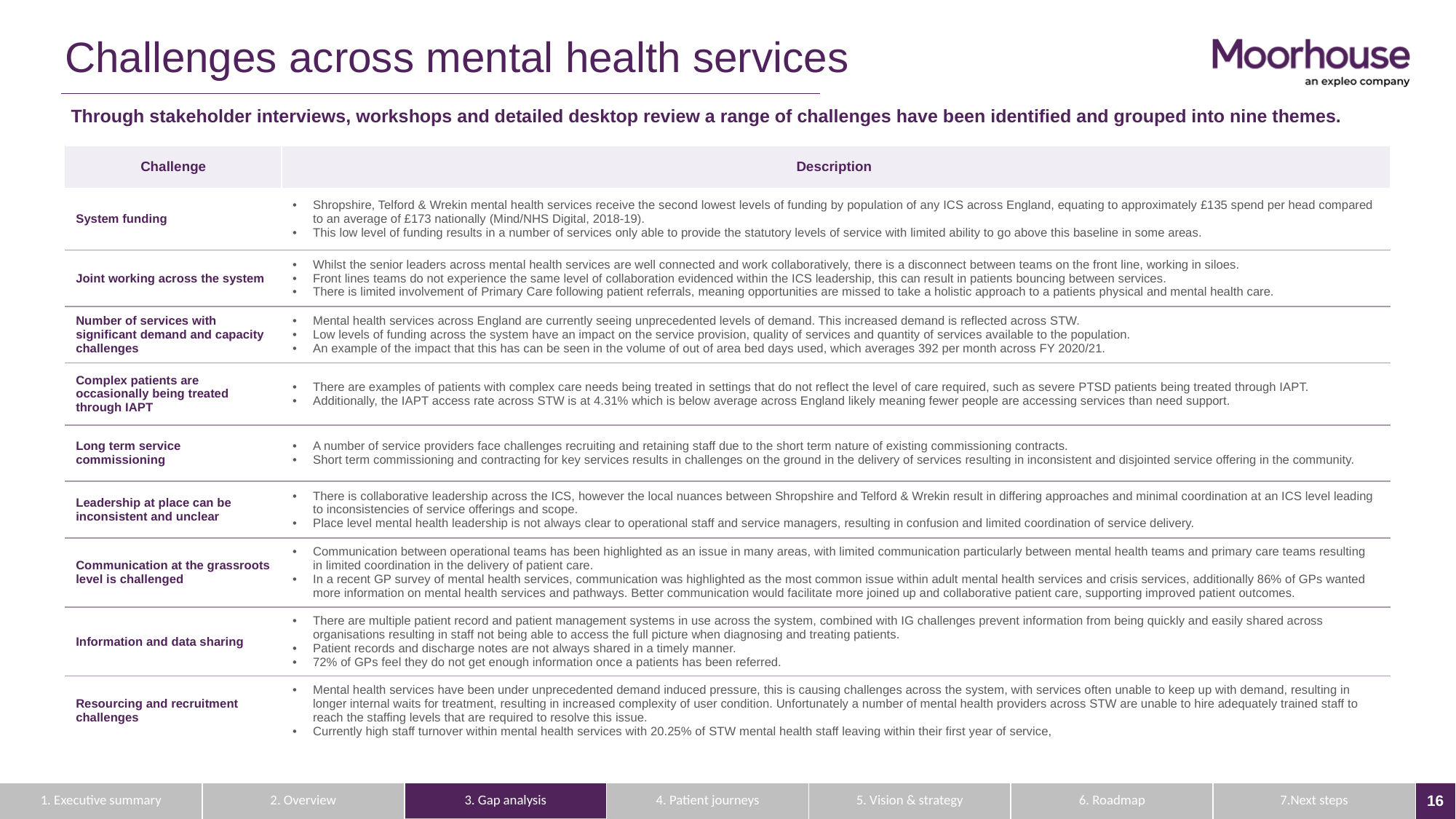

# Challenges across mental health services
Through stakeholder interviews, workshops and detailed desktop review a range of challenges have been identified and grouped into nine themes.

| Challenge | Description |
| --- | --- |
| System funding | Shropshire, Telford & Wrekin mental health services receive the second lowest levels of funding by population of any ICS across England, equating to approximately £135 spend per head compared to an average of £173 nationally (Mind/NHS Digital, 2018-19). This low level of funding results in a number of services only able to provide the statutory levels of service with limited ability to go above this baseline in some areas. |
| Joint working across the system | Whilst the senior leaders across mental health services are well connected and work collaboratively, there is a disconnect between teams on the front line, working in siloes. Front lines teams do not experience the same level of collaboration evidenced within the ICS leadership, this can result in patients bouncing between services. There is limited involvement of Primary Care following patient referrals, meaning opportunities are missed to take a holistic approach to a patients physical and mental health care. |
| Number of services with significant demand and capacity challenges | Mental health services across England are currently seeing unprecedented levels of demand. This increased demand is reflected across STW. Low levels of funding across the system have an impact on the service provision, quality of services and quantity of services available to the population. An example of the impact that this has can be seen in the volume of out of area bed days used, which averages 392 per month across FY 2020/21. |
| Complex patients are occasionally being treated through IAPT | There are examples of patients with complex care needs being treated in settings that do not reflect the level of care required, such as severe PTSD patients being treated through IAPT. Additionally, the IAPT access rate across STW is at 4.31% which is below average across England likely meaning fewer people are accessing services than need support. |
| Long term service commissioning | A number of service providers face challenges recruiting and retaining staff due to the short term nature of existing commissioning contracts. Short term commissioning and contracting for key services results in challenges on the ground in the delivery of services resulting in inconsistent and disjointed service offering in the community. |
| Leadership at place can be inconsistent and unclear | There is collaborative leadership across the ICS, however the local nuances between Shropshire and Telford & Wrekin result in differing approaches and minimal coordination at an ICS level leading to inconsistencies of service offerings and scope. Place level mental health leadership is not always clear to operational staff and service managers, resulting in confusion and limited coordination of service delivery. |
| Communication at the grassroots level is challenged | Communication between operational teams has been highlighted as an issue in many areas, with limited communication particularly between mental health teams and primary care teams resulting in limited coordination in the delivery of patient care. In a recent GP survey of mental health services, communication was highlighted as the most common issue within adult mental health services and crisis services, additionally 86% of GPs wanted more information on mental health services and pathways. Better communication would facilitate more joined up and collaborative patient care, supporting improved patient outcomes. |
| Information and data sharing | There are multiple patient record and patient management systems in use across the system, combined with IG challenges prevent information from being quickly and easily shared across organisations resulting in staff not being able to access the full picture when diagnosing and treating patients. Patient records and discharge notes are not always shared in a timely manner. 72% of GPs feel they do not get enough information once a patients has been referred. |
| Resourcing and recruitment challenges | Mental health services have been under unprecedented demand induced pressure, this is causing challenges across the system, with services often unable to keep up with demand, resulting in longer internal waits for treatment, resulting in increased complexity of user condition. Unfortunately a number of mental health providers across STW are unable to hire adequately trained staff to reach the staffing levels that are required to resolve this issue. Currently high staff turnover within mental health services with 20.25% of STW mental health staff leaving within their first year of service, |
| 1. Executive summary | 2. Overview | 3. Gap analysis | 4. Patient journeys | 5. Vision & strategy | 6. Roadmap | 7.Next steps |
| --- | --- | --- | --- | --- | --- | --- |
© Moorhouse 2021